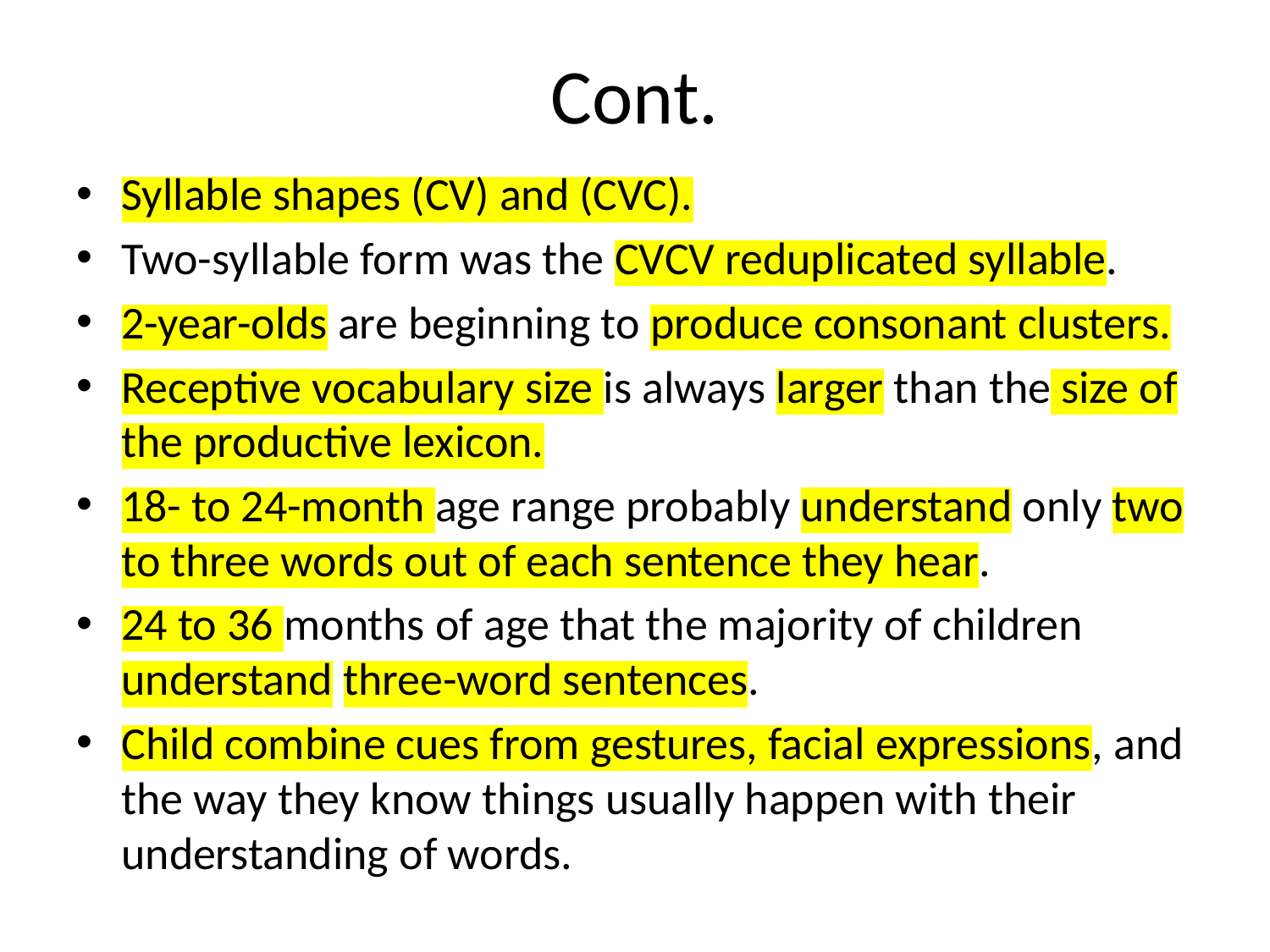

# Cont.
Syllable shapes (CV) and (CVC).
Two-syllable form was the CVCV reduplicated syllable.
2-year-olds are beginning to produce consonant clusters.
Receptive vocabulary size is always larger than the size of the productive lexicon.
18- to 24-month age range probably understand only two to three words out of each sentence they hear.
24 to 36 months of age that the majority of children understand three-word sentences.
Child combine cues from gestures, facial expressions, and the way they know things usually happen with their understanding of words.